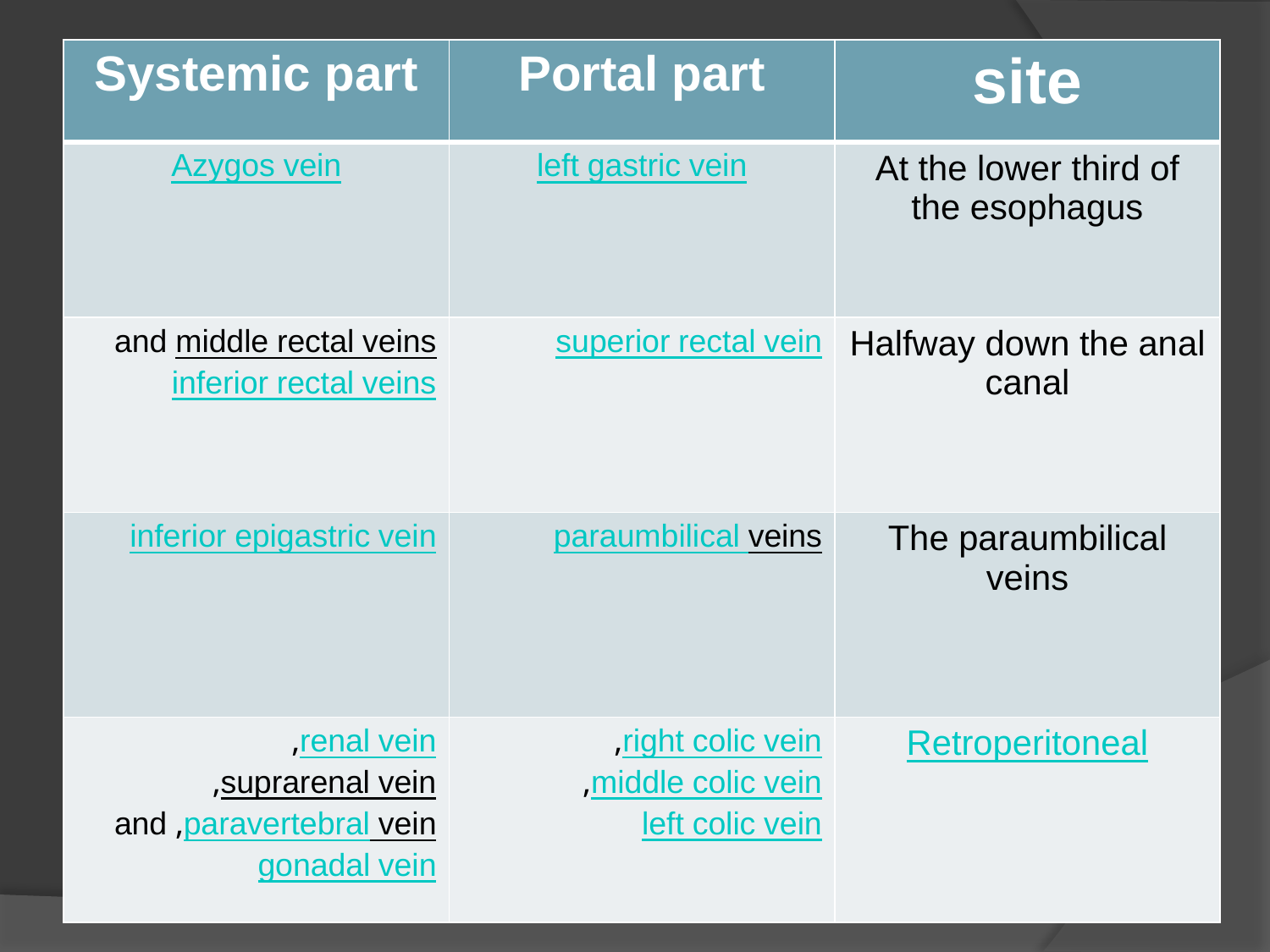

#
| Systemic part | Portal part | site |
| --- | --- | --- |
| Azygos vein | left gastric vein | At the lower third of the esophagus |
| middle rectal veins and inferior rectal veins | superior rectal vein | Halfway down the anal canal |
| inferior epigastric vein | paraumbilical veins | The paraumbilical veins |
| renal vein, suprarenal vein, paravertebral vein, and gonadal vein | right colic vein, middle colic vein, left colic vein | Retroperitoneal |